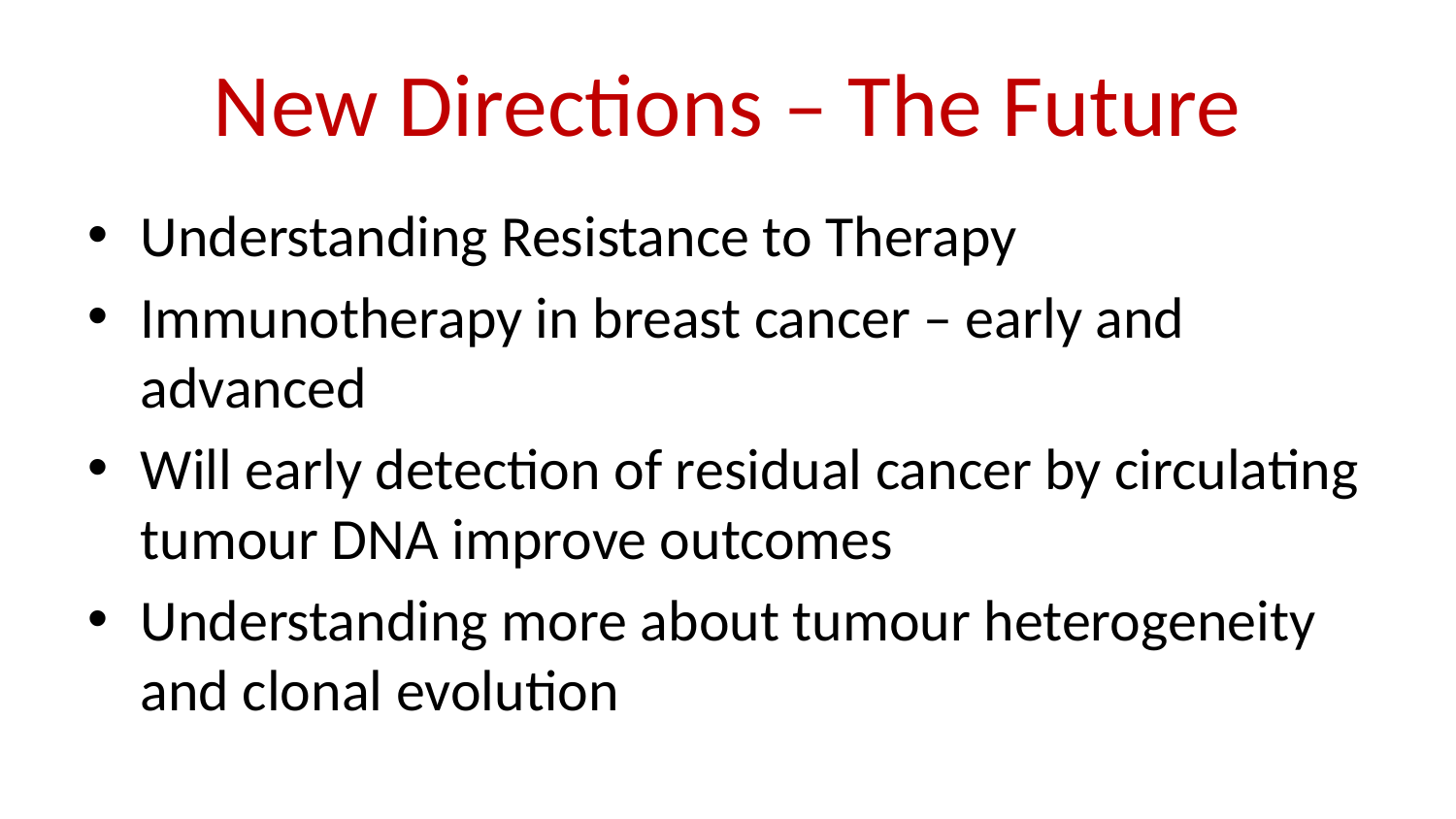

# New Directions – The Future
Understanding Resistance to Therapy
Immunotherapy in breast cancer – early and advanced
Will early detection of residual cancer by circulating tumour DNA improve outcomes
Understanding more about tumour heterogeneity and clonal evolution